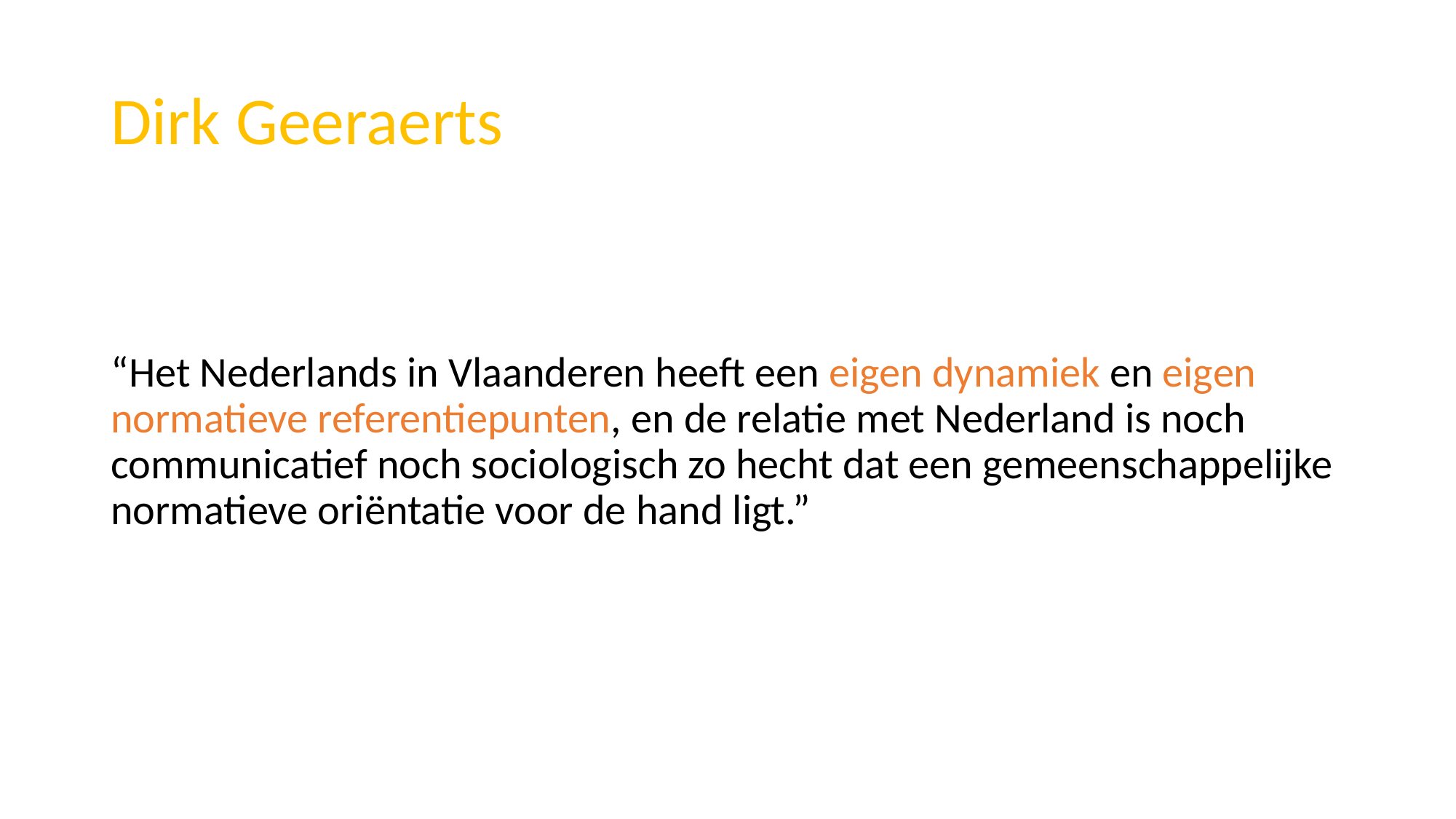

# Dirk Geeraerts

“Het Nederlands in Vlaanderen heeft een eigen dynamiek en eigen normatieve referentiepunten, en de relatie met Nederland is noch communicatief noch sociologisch zo hecht dat een gemeenschappelijke normatieve oriëntatie voor de hand ligt.”